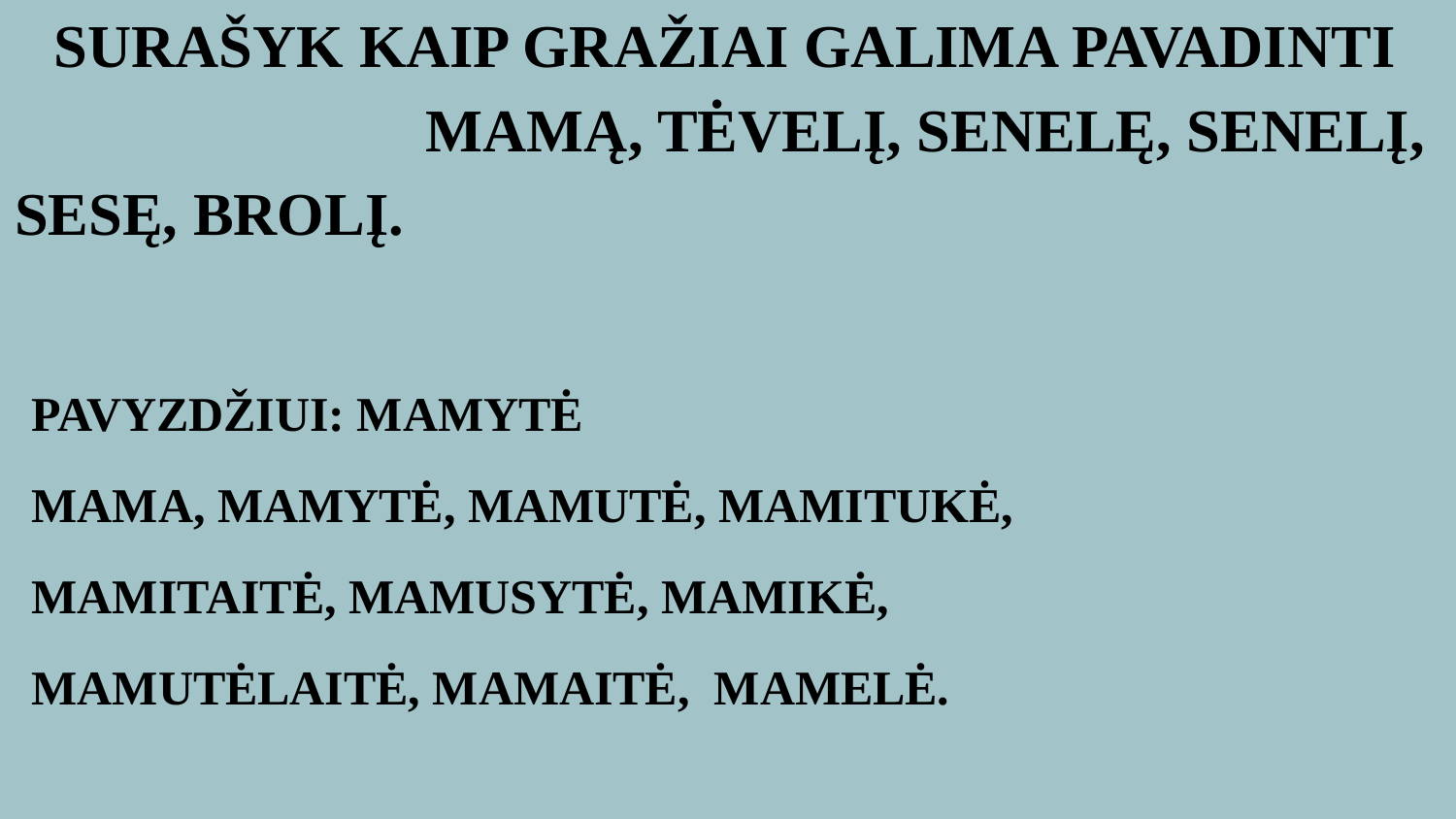

# SURAŠYK KAIP GRAŽIAI GALIMA PAVADINTI                              MAMĄ, TĖVELĮ, SENELĘ, SENELĮ, SESĘ, BROLĮ.

PAVYZDŽIUI: MAMYTĖ
MAMA, MAMYTĖ, MAMUTĖ, MAMITUKĖ,
MAMITAITĖ, MAMUSYTĖ, MAMIKĖ,
MAMUTĖLAITĖ, MAMAITĖ,  MAMELĖ.